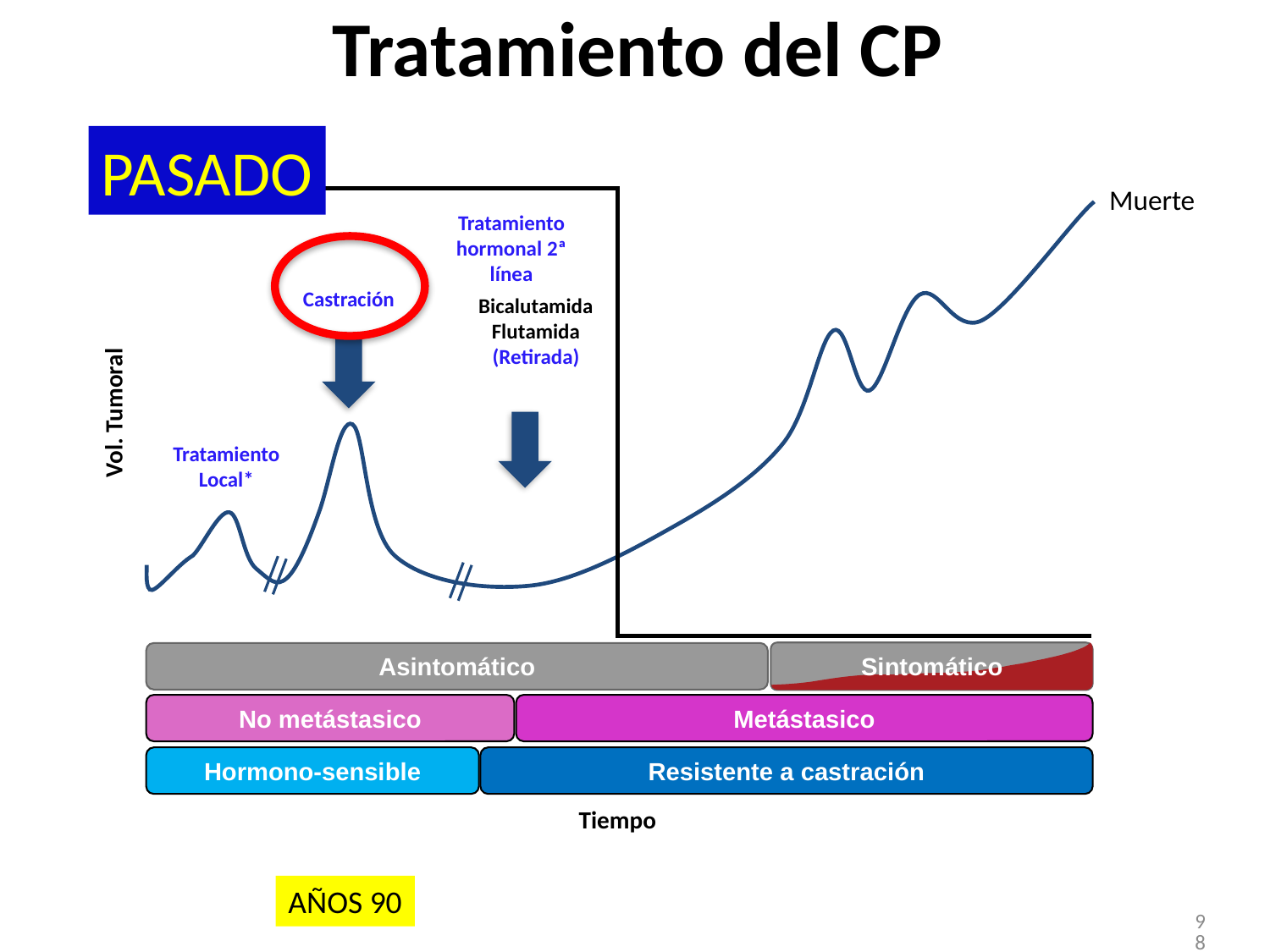

# Tratamiento del CP
PASADO
Muerte

Tratamiento hormonal 2ª línea

Castración
Bicalutamida
Flutamida
(Retirada)

Vol. Tumoral

Tratamiento
Local*

Asintomático

Sintomático
No metástasico
Metástasico
Hormono-sensible
Resistente a castración
Tiempo

AÑOS 90
98